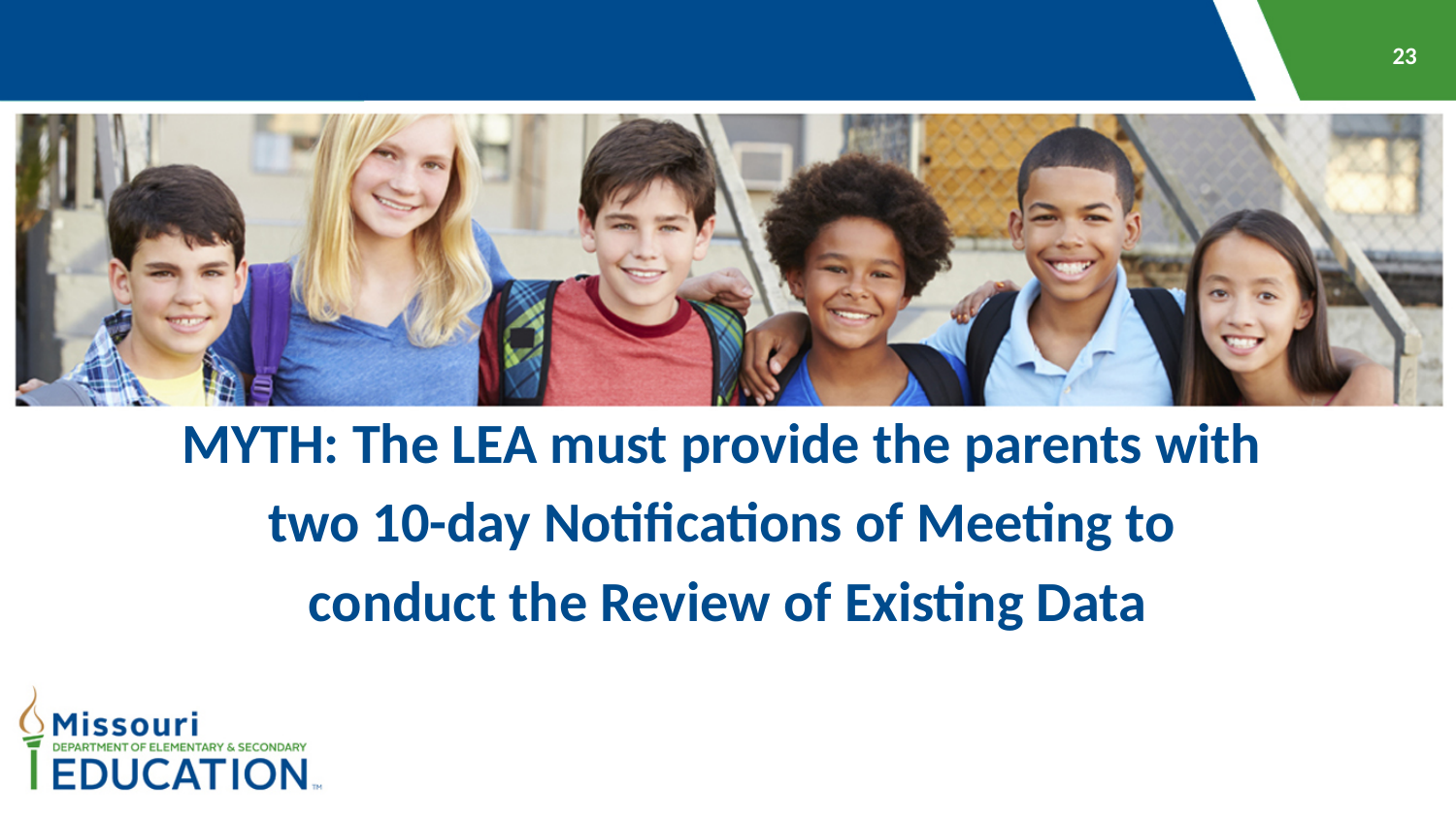

MYTH: The LEA must provide the parents with
two 10-day Notifications of Meeting to
conduct the Review of Existing Data